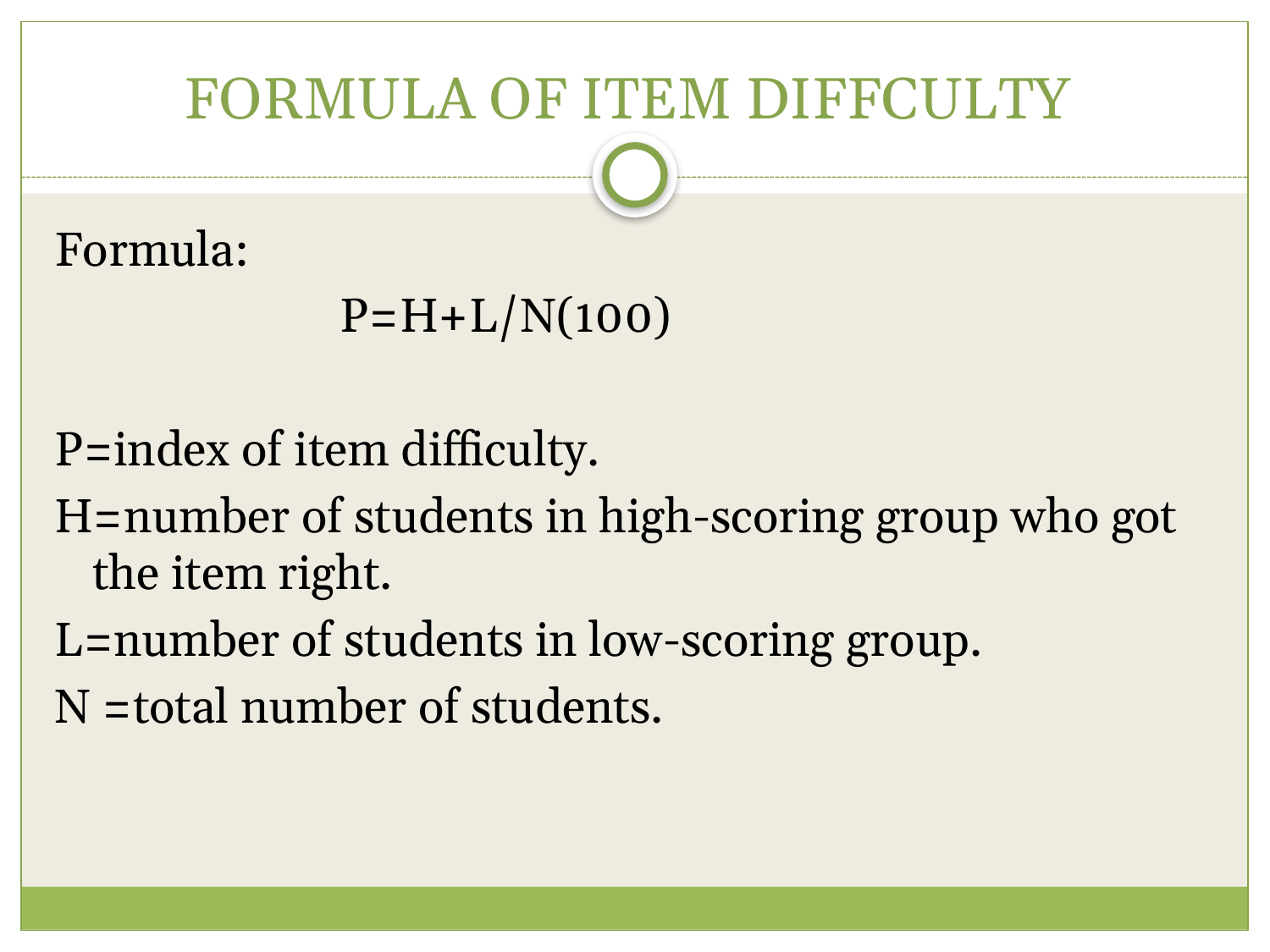

# FORMULA OF ITEM DIFFCULTY
Formula:
                         P=H+L/N(100)

P=index of item difficulty.
H=number of students in high-scoring group who got the item right.
L=number of students in low-scoring group.
N =total number of students.